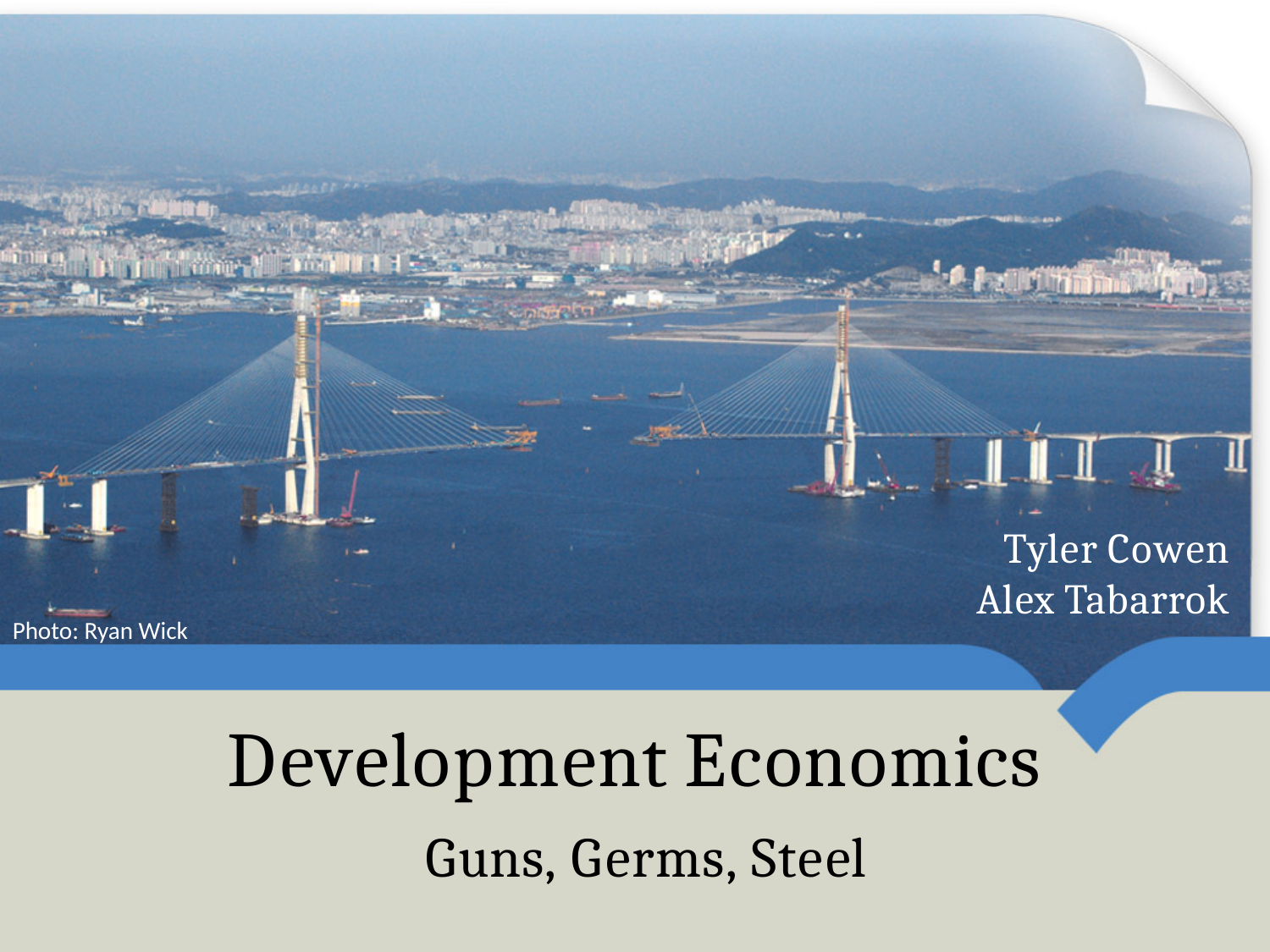

Tyler Cowen
Alex Tabarrok
Photo: Ryan Wick
Development Economics
Guns, Germs, Steel